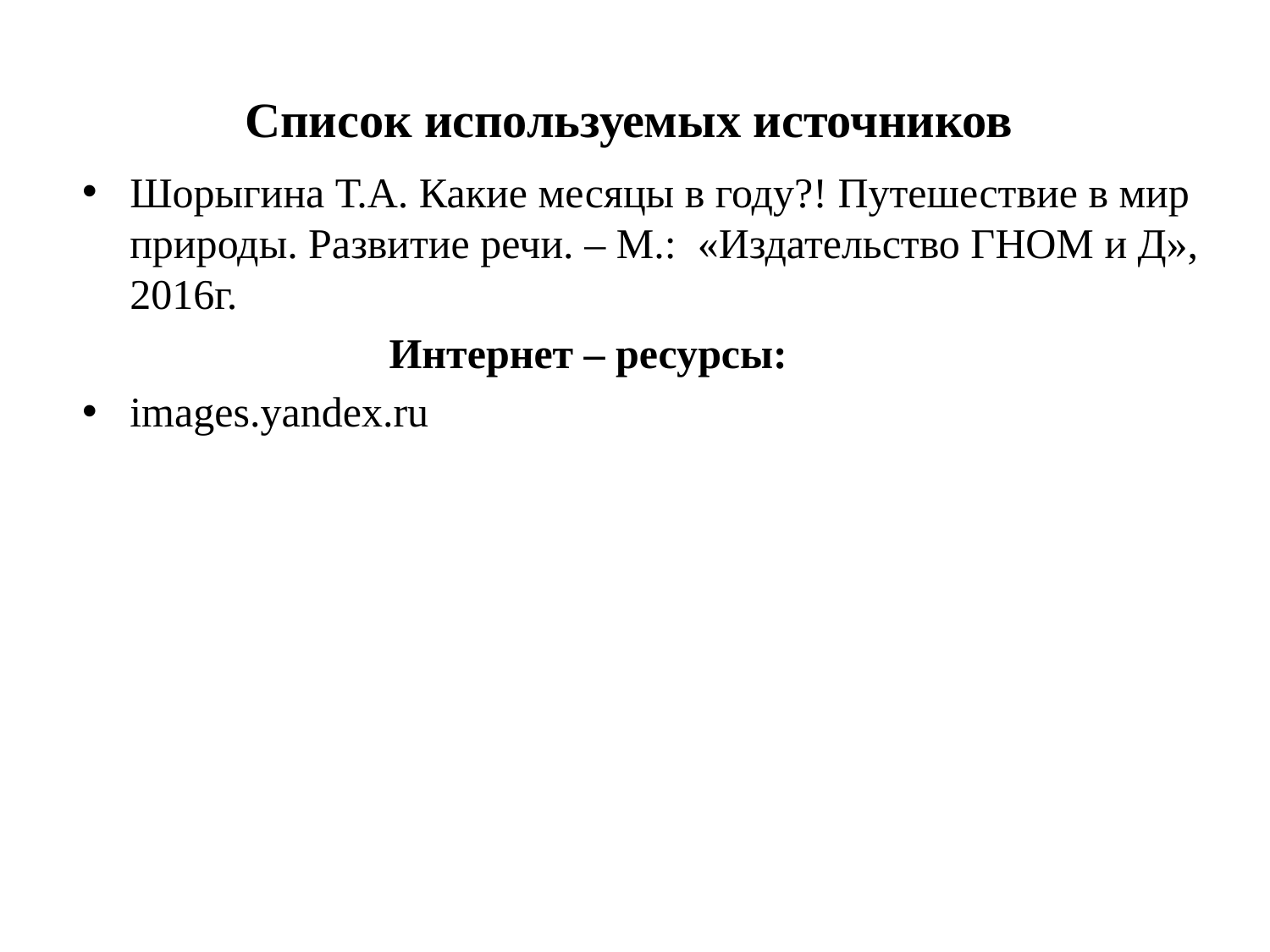

# Список используемых источников
Шорыгина Т.А. Какие месяцы в году?! Путешествие в мир природы. Развитие речи. – М.:  «Издательство ГНОМ и Д», 2016г.
                             Интернет – ресурсы:
images.yandex.ru